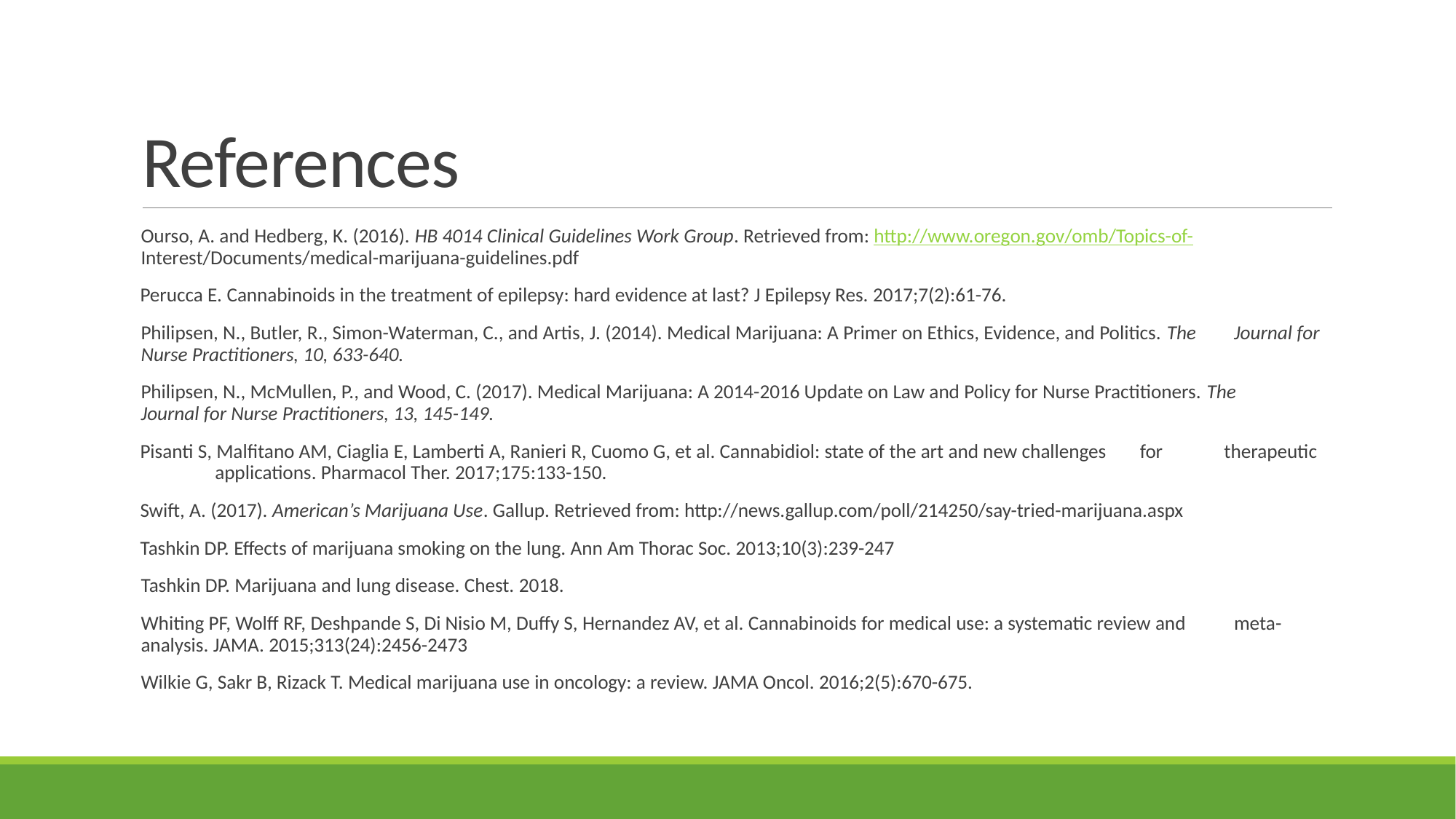

# References
Ourso, A. and Hedberg, K. (2016). HB 4014 Clinical Guidelines Work Group. Retrieved from: http://www.oregon.gov/omb/Topics-of-	Interest/Documents/medical-marijuana-guidelines.pdf
  Perucca E. Cannabinoids in the treatment of epilepsy: hard evidence at last? J Epilepsy Res. 2017;7(2):61-76.
Philipsen, N., Butler, R., Simon-Waterman, C., and Artis, J. (2014). Medical Marijuana: A Primer on Ethics, Evidence, and Politics. The 	Journal for Nurse Practitioners, 10, 633-640.
Philipsen, N., McMullen, P., and Wood, C. (2017). Medical Marijuana: A 2014-2016 Update on Law and Policy for Nurse Practitioners. The 	Journal for Nurse Practitioners, 13, 145-149.
  Pisanti S, Malfitano AM, Ciaglia E, Lamberti A, Ranieri R, Cuomo G, et al. Cannabidiol: state of the art and new challenges 	for 	therapeutic 	applications. Pharmacol Ther. 2017;175:133-150.
  Swift, A. (2017). American’s Marijuana Use. Gallup. Retrieved from: http://news.gallup.com/poll/214250/say-tried-marijuana.aspx
  Tashkin DP. Effects of marijuana smoking on the lung. Ann Am Thorac Soc. 2013;10(3):239-247
Tashkin DP. Marijuana and lung disease. Chest. 2018.
Whiting PF, Wolff RF, Deshpande S, Di Nisio M, Duffy S, Hernandez AV, et al. Cannabinoids for medical use: a systematic review and 	meta-analysis. JAMA. 2015;313(24):2456-2473
Wilkie G, Sakr B, Rizack T. Medical marijuana use in oncology: a review. JAMA Oncol. 2016;2(5):670-675.